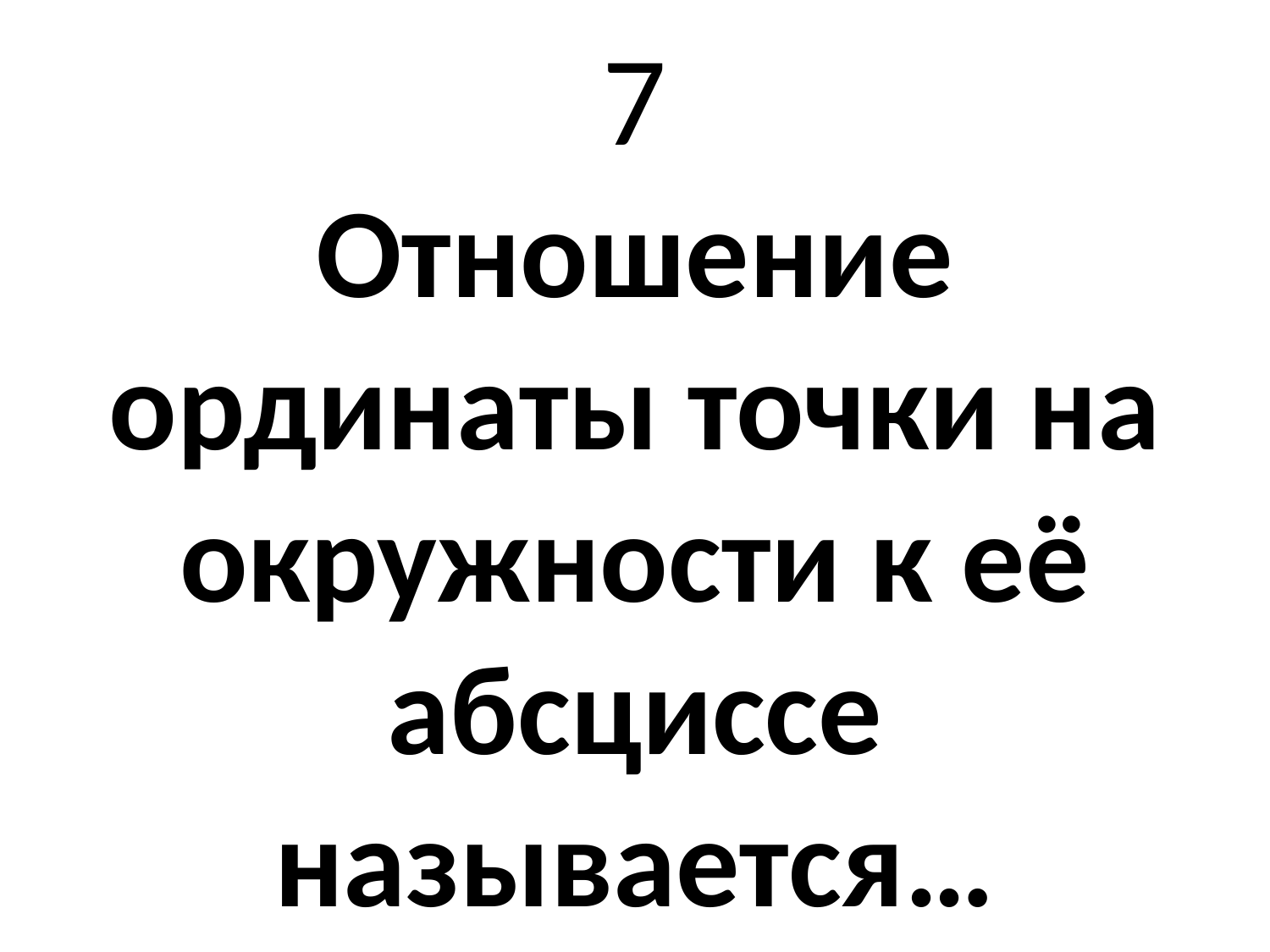

# 7 Отношение ординаты точки на окружности к её абсциссе называется…